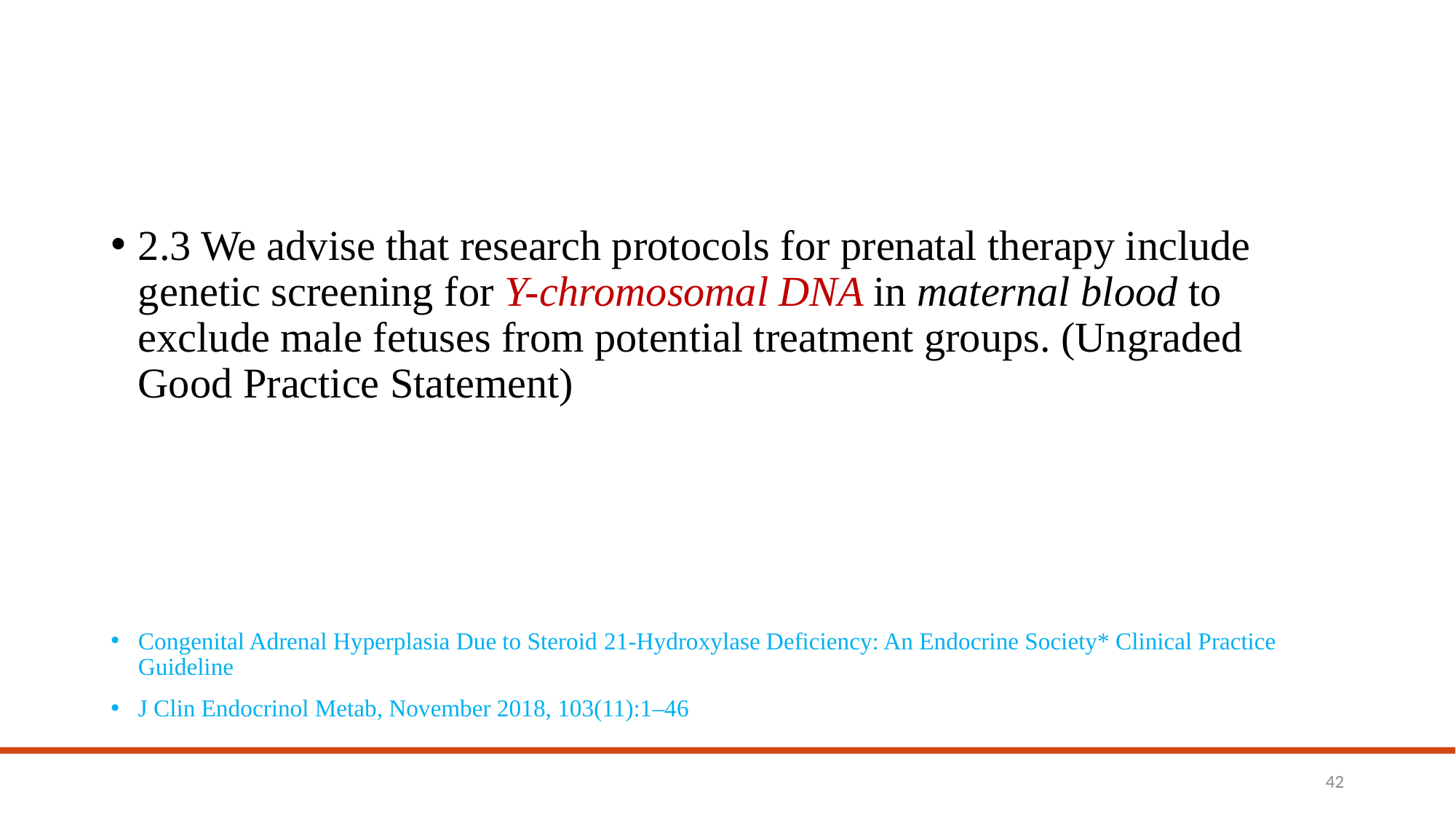

#
2.3 We advise that research protocols for prenatal therapy include genetic screening for Y-chromosomal DNA in maternal blood to exclude male fetuses from potential treatment groups. (Ungraded Good Practice Statement)

Congenital Adrenal Hyperplasia Due to Steroid 21-Hydroxylase Deficiency: An Endocrine Society* Clinical Practice Guideline
J Clin Endocrinol Metab, November 2018, 103(11):1–46

42